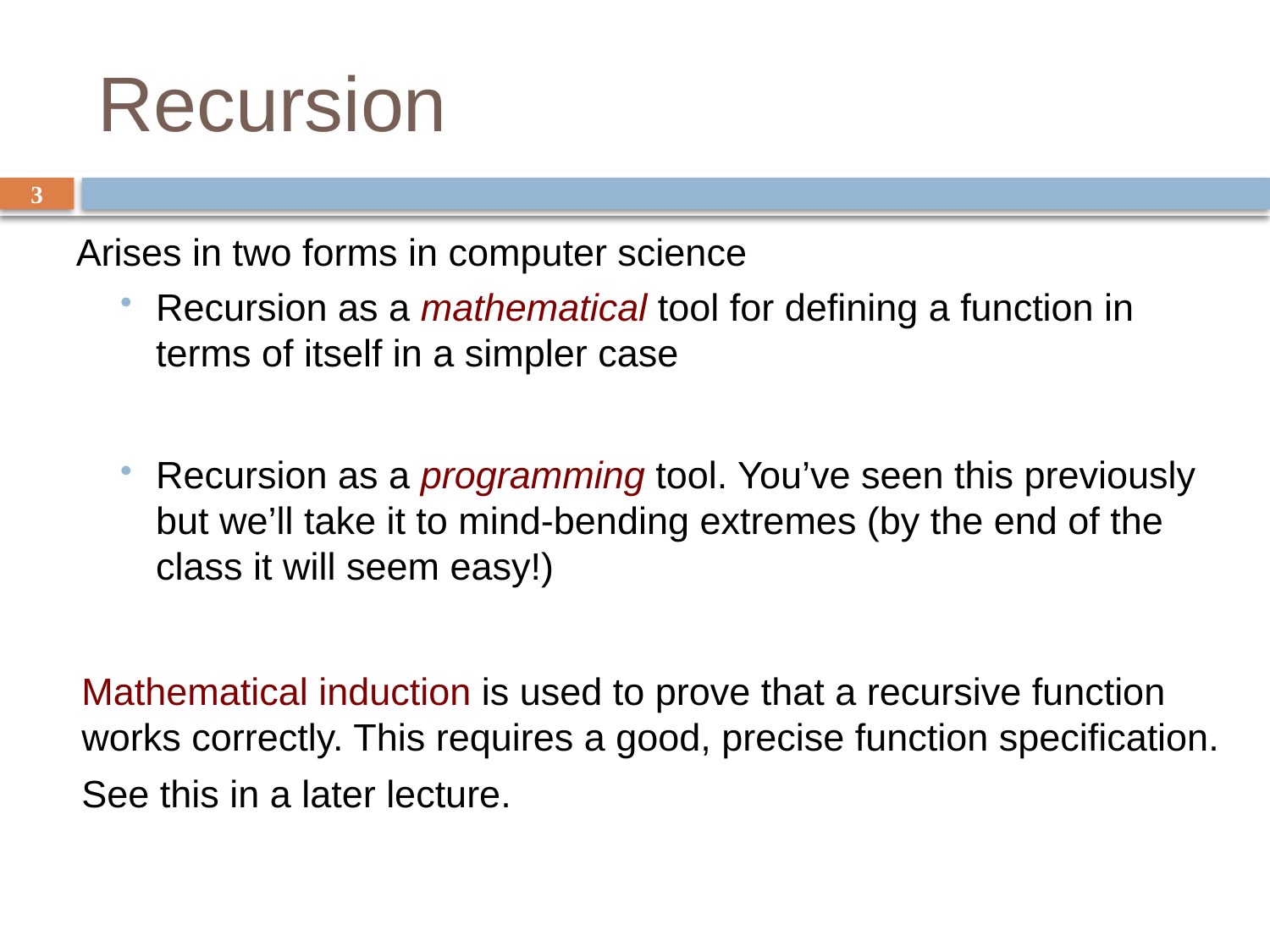

# Recursion
3
Arises in two forms in computer science
Recursion as a mathematical tool for defining a function in terms of itself in a simpler case

Recursion as a programming tool. You’ve seen this previously but we’ll take it to mind-bending extremes (by the end of the class it will seem easy!)

Mathematical induction is used to prove that a recursive function works correctly. This requires a good, precise function specification.
See this in a later lecture.